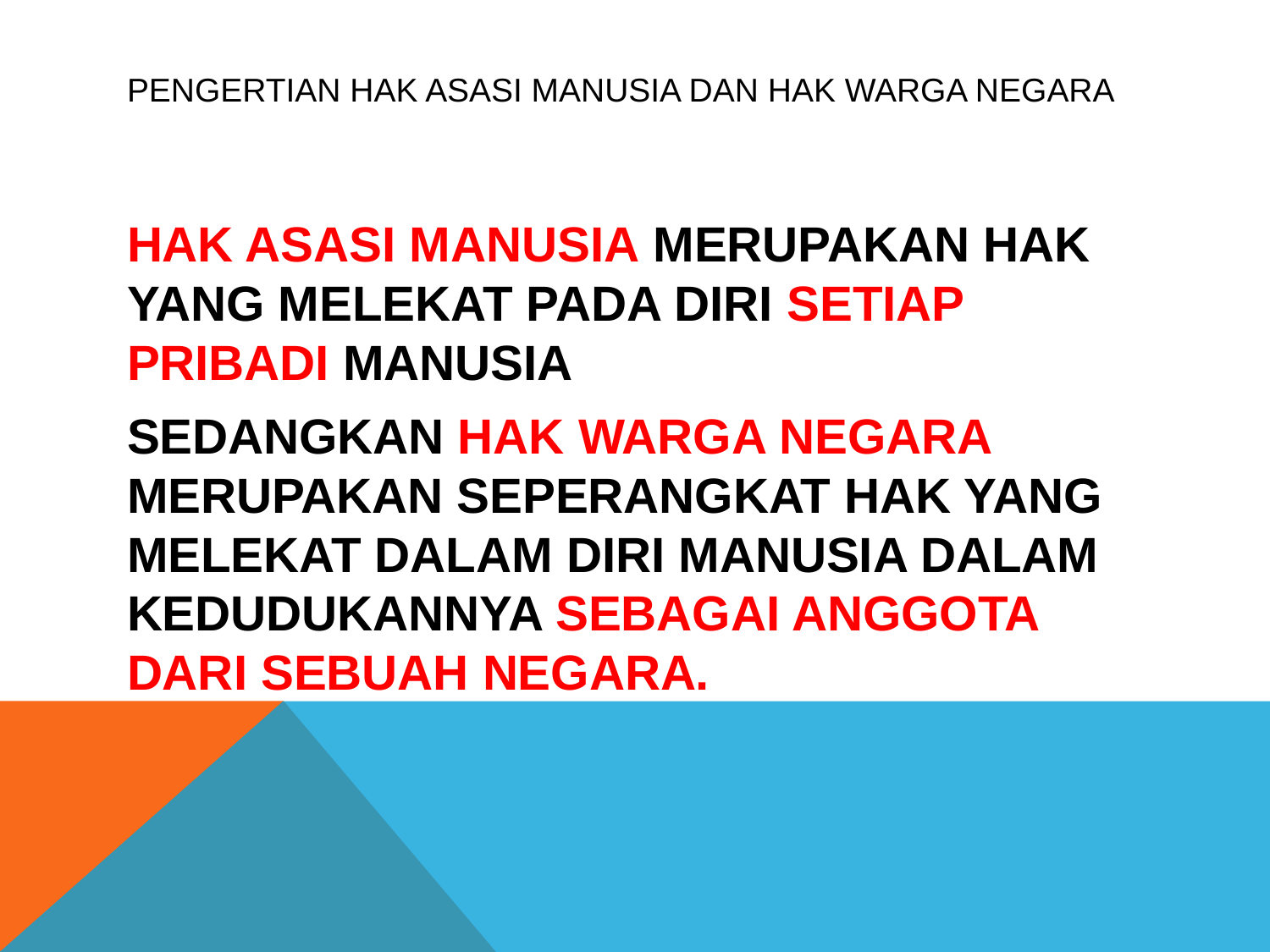

# PENGERTIAN HAK ASASI MANUSIA DAN HAK WARGA NEGARA
HAK ASASI MANUSIA MERUPAKAN HAK YANG MELEKAT PADA DIRI SETIAP PRIBADI MANUSIA
SEDANGKAN HAK WARGA NEGARA MERUPAKAN SEPERANGKAT HAK YANG MELEKAT DALAM DIRI MANUSIA DALAM KEDUDUKANNYA SEBAGAI ANGGOTA DARI SEBUAH NEGARA.